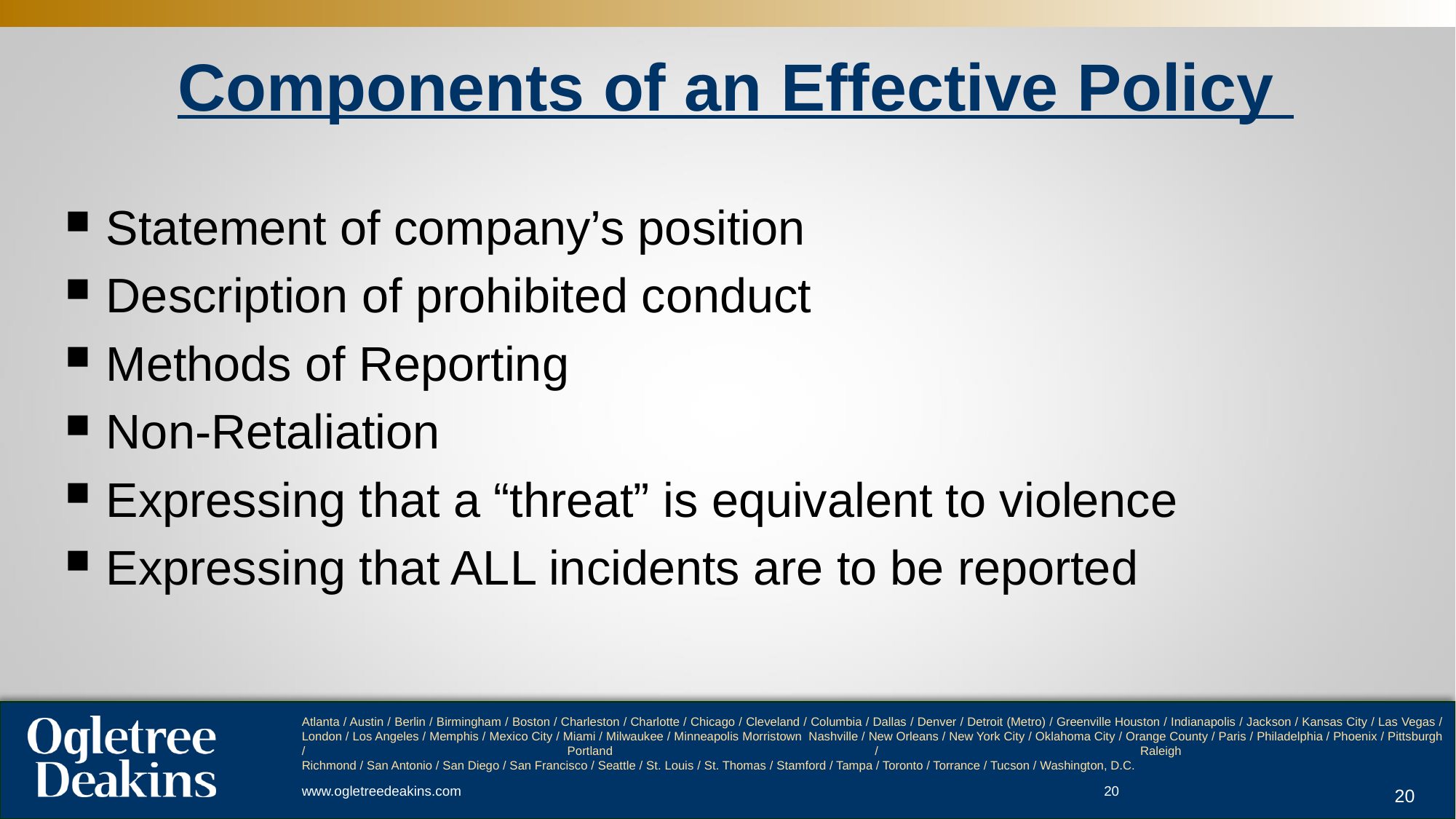

# Components of an Effective Policy
Statement of company’s position
Description of prohibited conduct
Methods of Reporting
Non-Retaliation
Expressing that a “threat” is equivalent to violence
Expressing that ALL incidents are to be reported
20